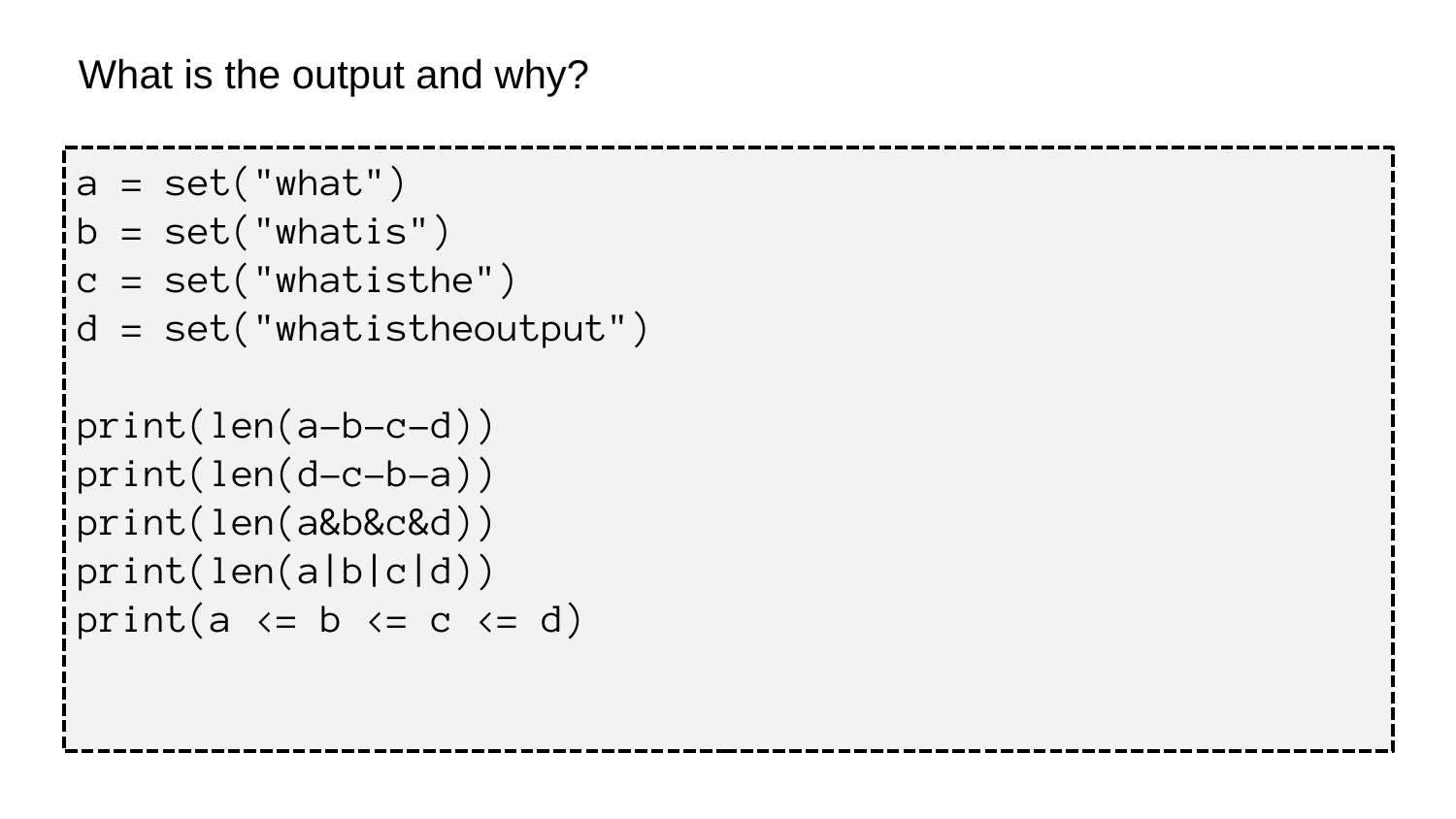

What is the output and why?
a = set("what")
b = set("whatis")
c = set("whatisthe")
d = set("whatistheoutput")

print(len(a-b-c-d))
print(len(d-c-b-a))
print(len(a&b&c&d))
print(len(a|b|c|d))
print(a <= b <= c <= d)